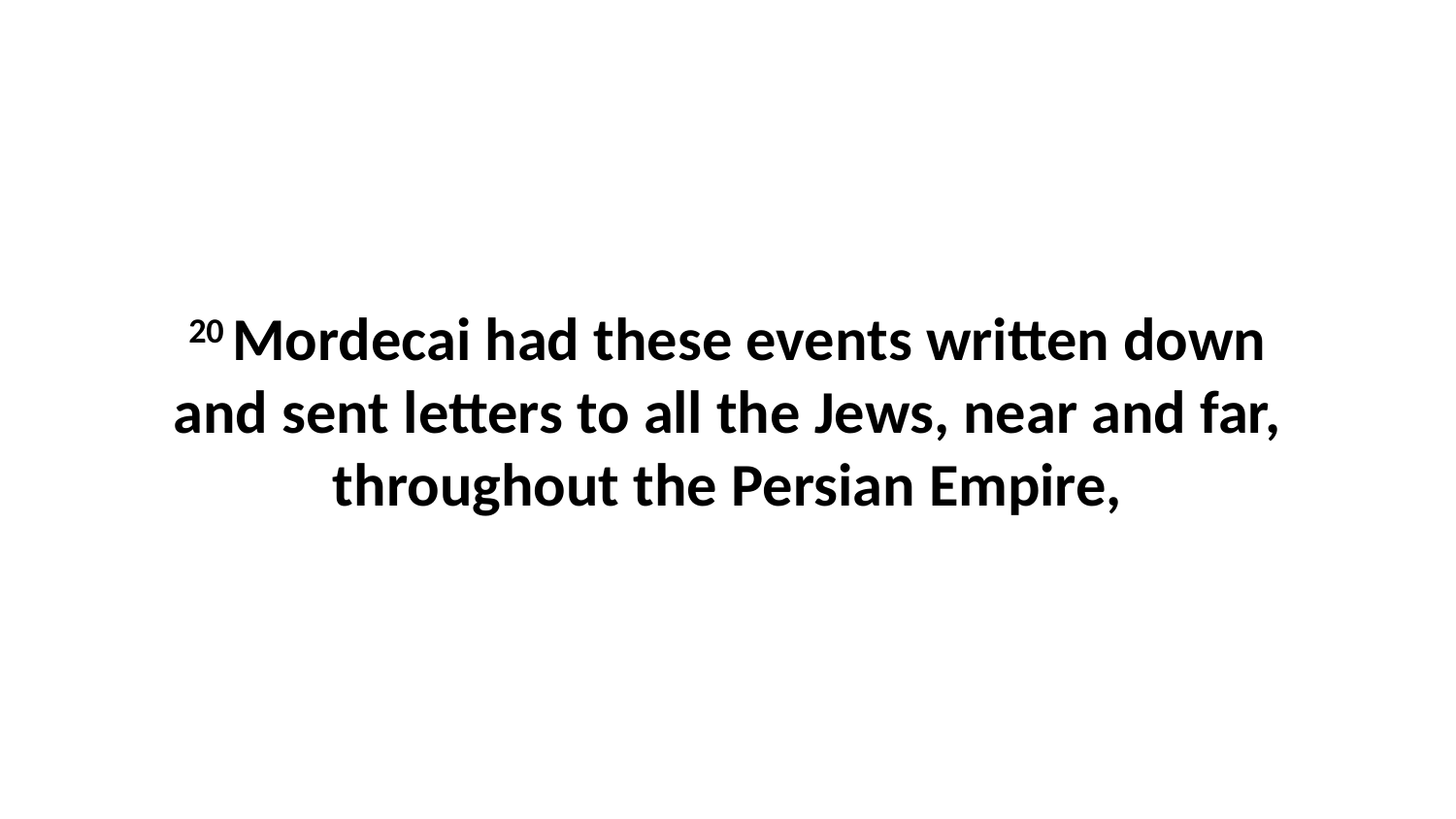

20 Mordecai had these events written down and sent letters to all the Jews, near and far, throughout the Persian Empire,